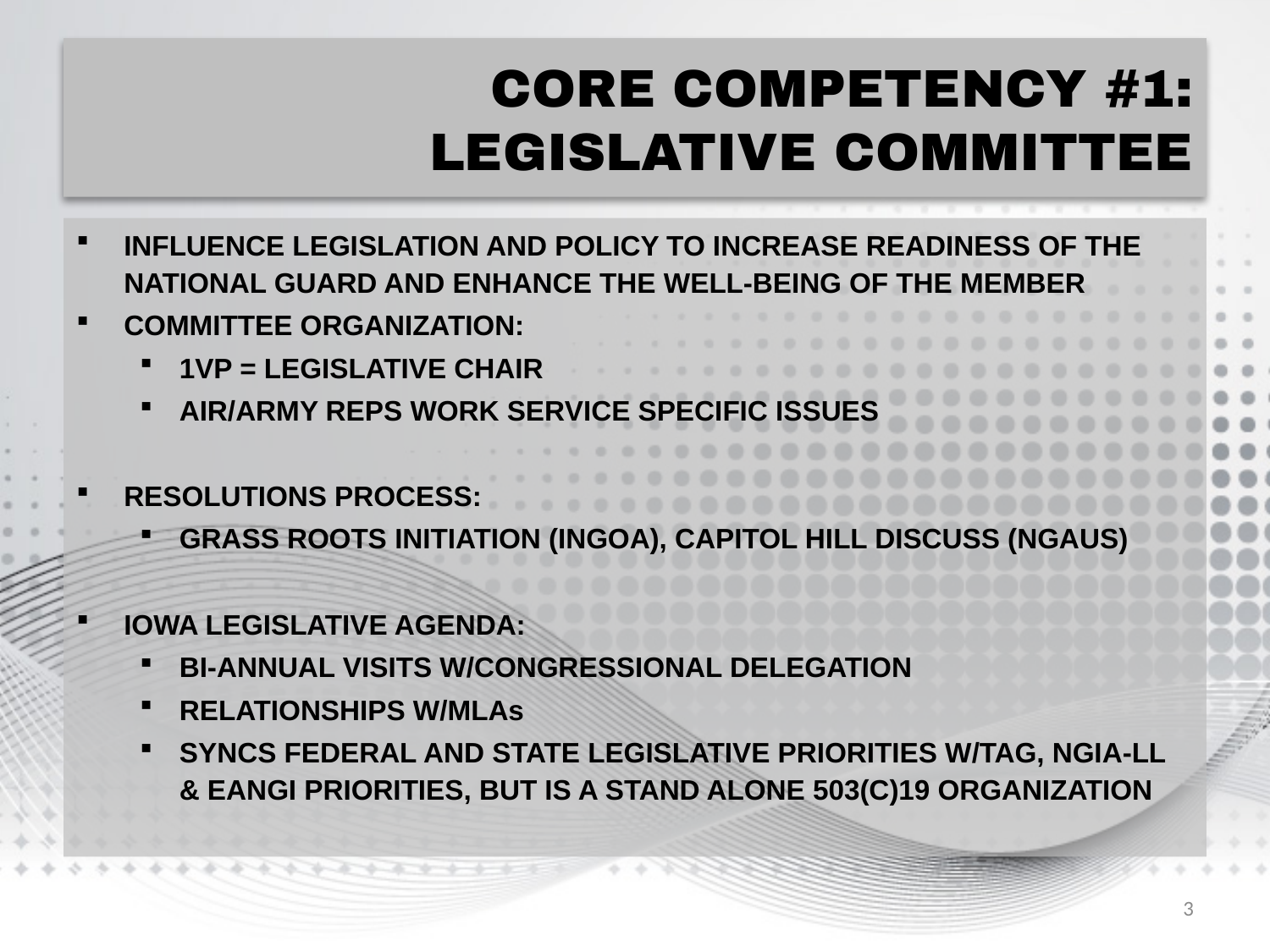

# CORE COMPETENCY #1: LEGISLATIVE COMMITTEE
INFLUENCE LEGISLATION AND POLICY TO INCREASE READINESS OF THE NATIONAL GUARD AND ENHANCE THE WELL-BEING OF THE MEMBER
COMMITTEE ORGANIZATION:
1VP = LEGISLATIVE CHAIR
AIR/ARMY REPS WORK SERVICE SPECIFIC ISSUES

RESOLUTIONS PROCESS:
GRASS ROOTS INITIATION (INGOA), CAPITOL HILL DISCUSS (NGAUS)

IOWA LEGISLATIVE AGENDA:
BI-ANNUAL VISITS W/CONGRESSIONAL DELEGATION
RELATIONSHIPS W/MLAs
SYNCS FEDERAL AND STATE LEGISLATIVE PRIORITIES W/TAG, NGIA-LL & EANGI PRIORITIES, BUT IS A STAND ALONE 503(C)19 ORGANIZATION

3